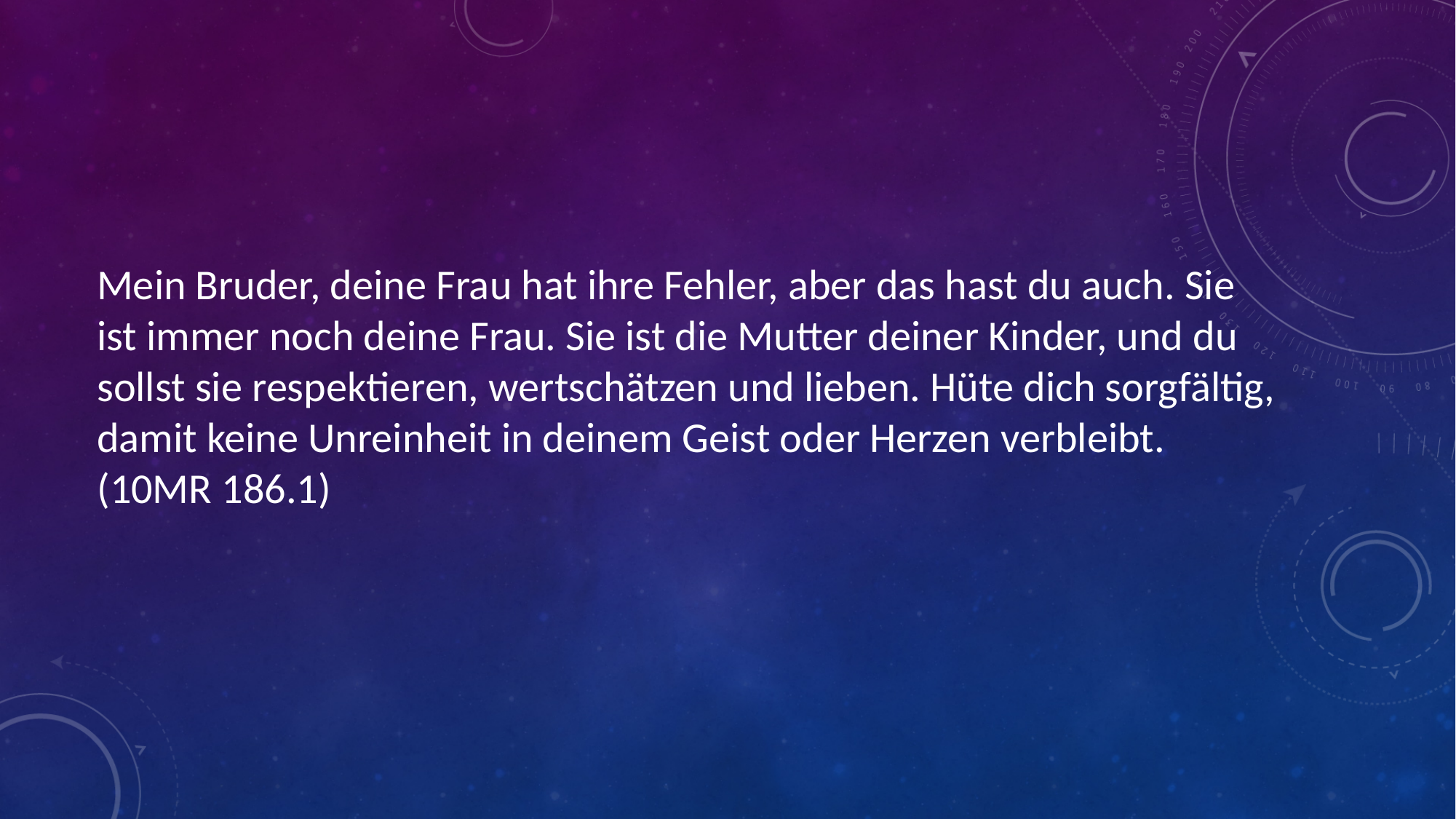

# Mein Bruder, deine Frau hat ihre Fehler, aber das hast du auch. Sie ist immer noch deine Frau. Sie ist die Mutter deiner Kinder, und du sollst sie respektieren, wertschätzen und lieben. Hüte dich sorgfältig, damit keine Unreinheit in deinem Geist oder Herzen verbleibt. (10MR 186.1)